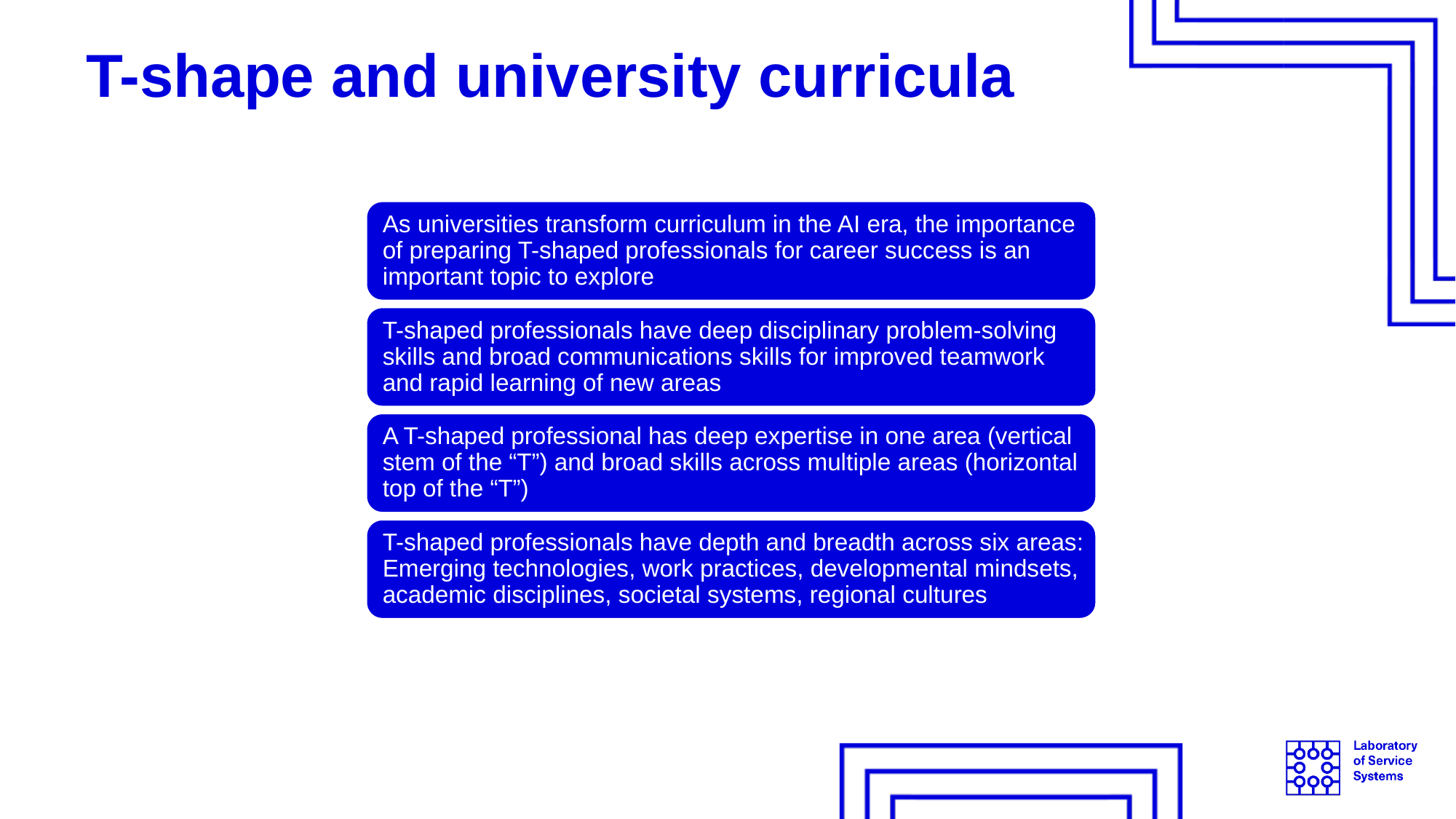

# T-shape and university curricula
As universities transform curriculum in the AI era, the importance of preparing T-shaped professionals for career success is an important topic to explore
T-shaped professionals have deep disciplinary problem-solving skills and broad communications skills for improved teamwork and rapid learning of new areas
A T-shaped professional has deep expertise in one area (vertical stem of the “T”) and broad skills across multiple areas (horizontal top of the “T”)​​
T-shaped professionals have depth and breadth across six areas: Emerging technologies, work practices, developmental mindsets, academic disciplines, societal systems, regional cultures